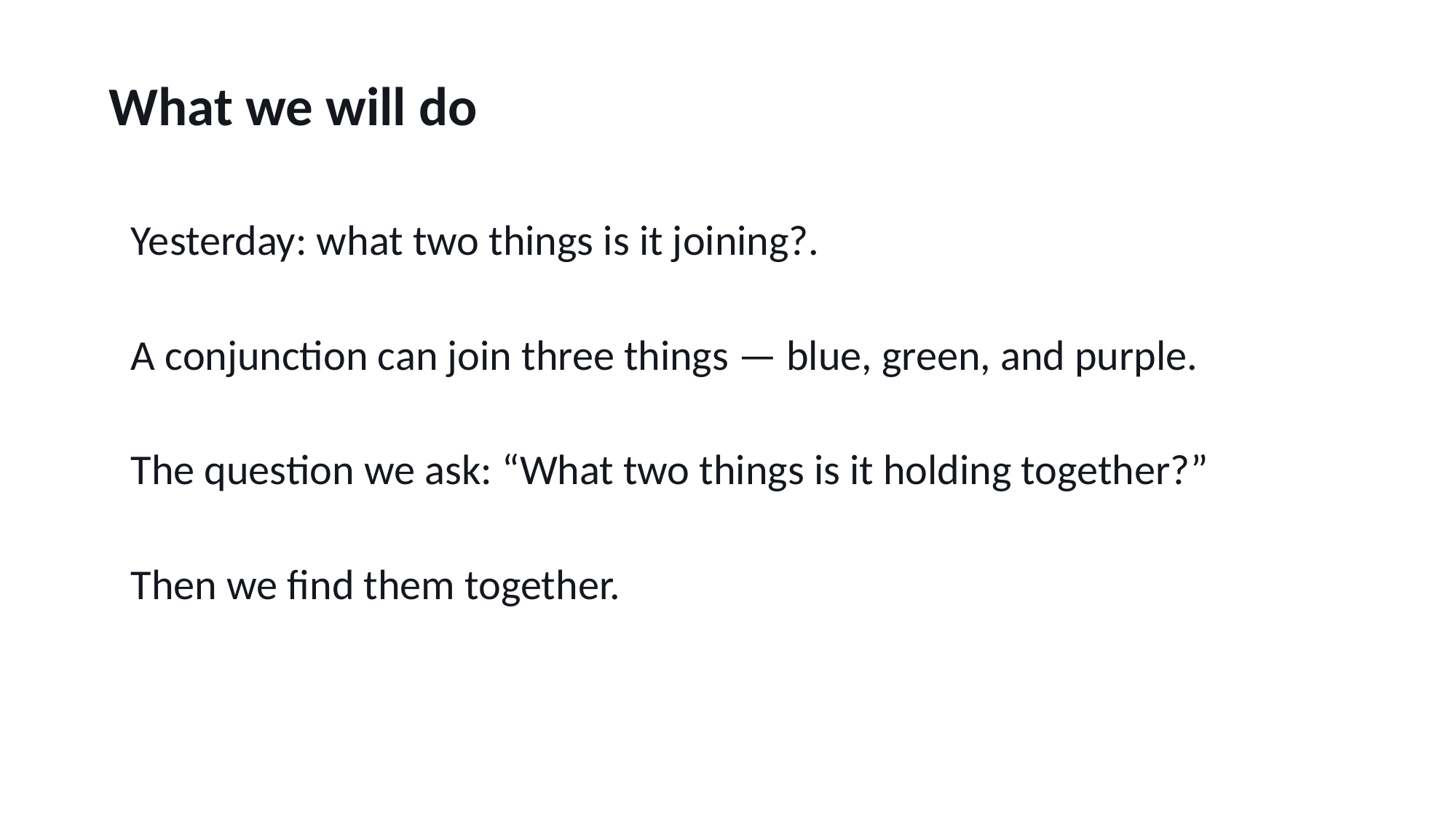

What we will do
Yesterday: what two things is it joining?.
A conjunction can join three things — blue, green, and purple.
The question we ask: “What two things is it holding together?”
Then we find them together.